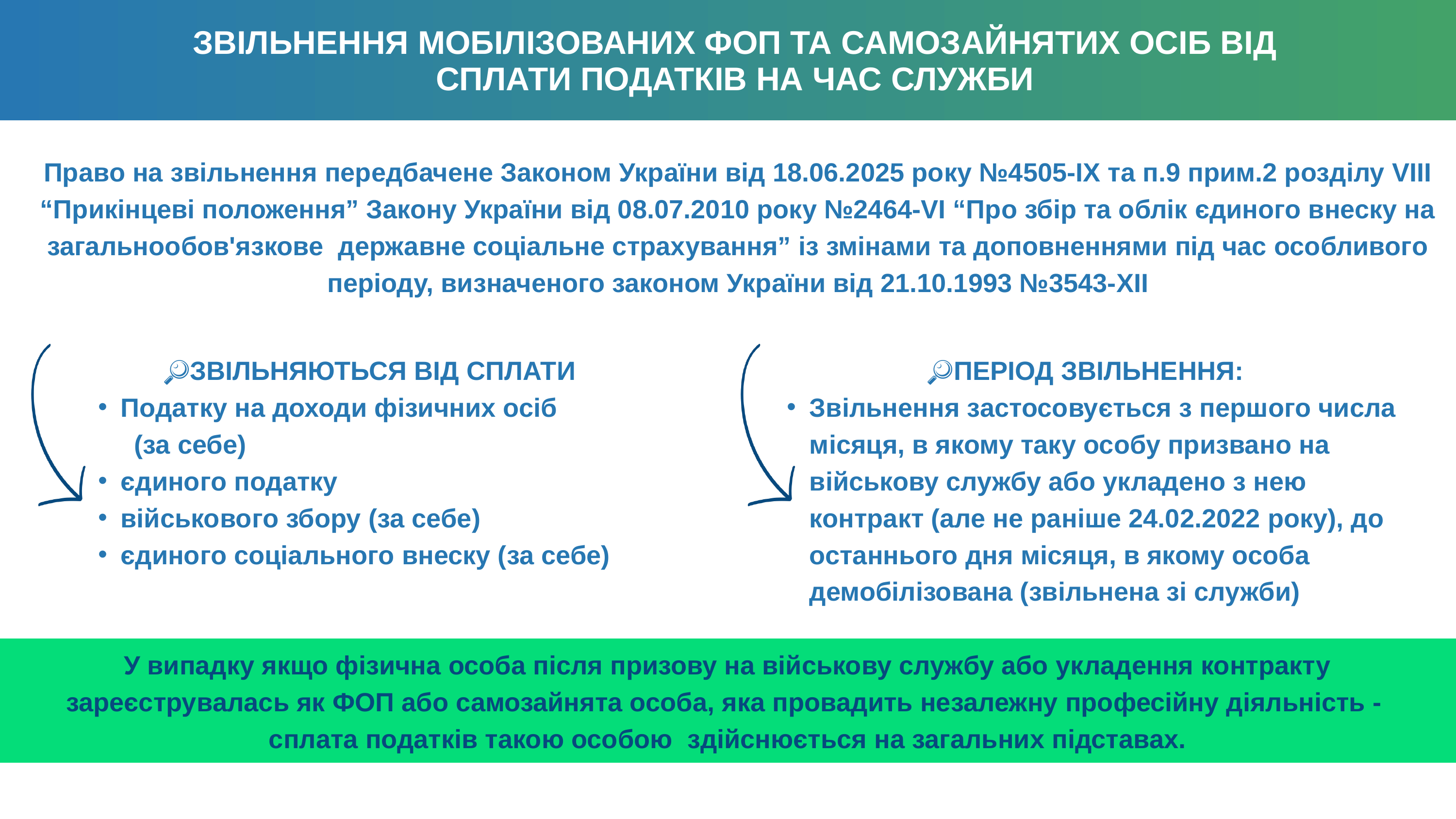

ЗВІЛЬНЕННЯ МОБІЛІЗОВАНИХ ФОП ТА САМОЗАЙНЯТИХ ОСІБ ВІД СПЛАТИ ПОДАТКІВ НА ЧАС СЛУЖБИ
Право на звільнення передбачене Законом України від 18.06.2025 року №4505-ІХ та п.9 прим.2 розділу VIII “Прикінцеві положення” Закону України від 08.07.2010 року №2464-VI “Про збір та облік єдиного внеску на загальнообов'язкове  державне соціальне страхування” із змінами та доповненнями під час особливого періоду, визначеного законом України від 21.10.1993 №3543-ХІІ

🔎ЗВІЛЬНЯЮТЬСЯ ВІД СПЛАТИ
Податку на доходи фізичних осіб
        (за себе)
єдиного податку
військового збору (за себе)
єдиного соціального внеску (за себе)
🔎ПЕРІОД ЗВІЛЬНЕННЯ:
Звільнення застосовується з першого числа місяця, в якому таку особу призвано на військову службу або укладено з нею контракт (але не раніше 24.02.2022 року), до останнього дня місяця, в якому особа демобілізована (звільнена зі служби)

У випадку якщо фізична особа після призову на військову службу або укладення контракту зареєструвалась як ФОП або самозайнята особа, яка провадить незалежну професійну діяльність -  сплата податків такою особою  здійснюється на загальних підставах.